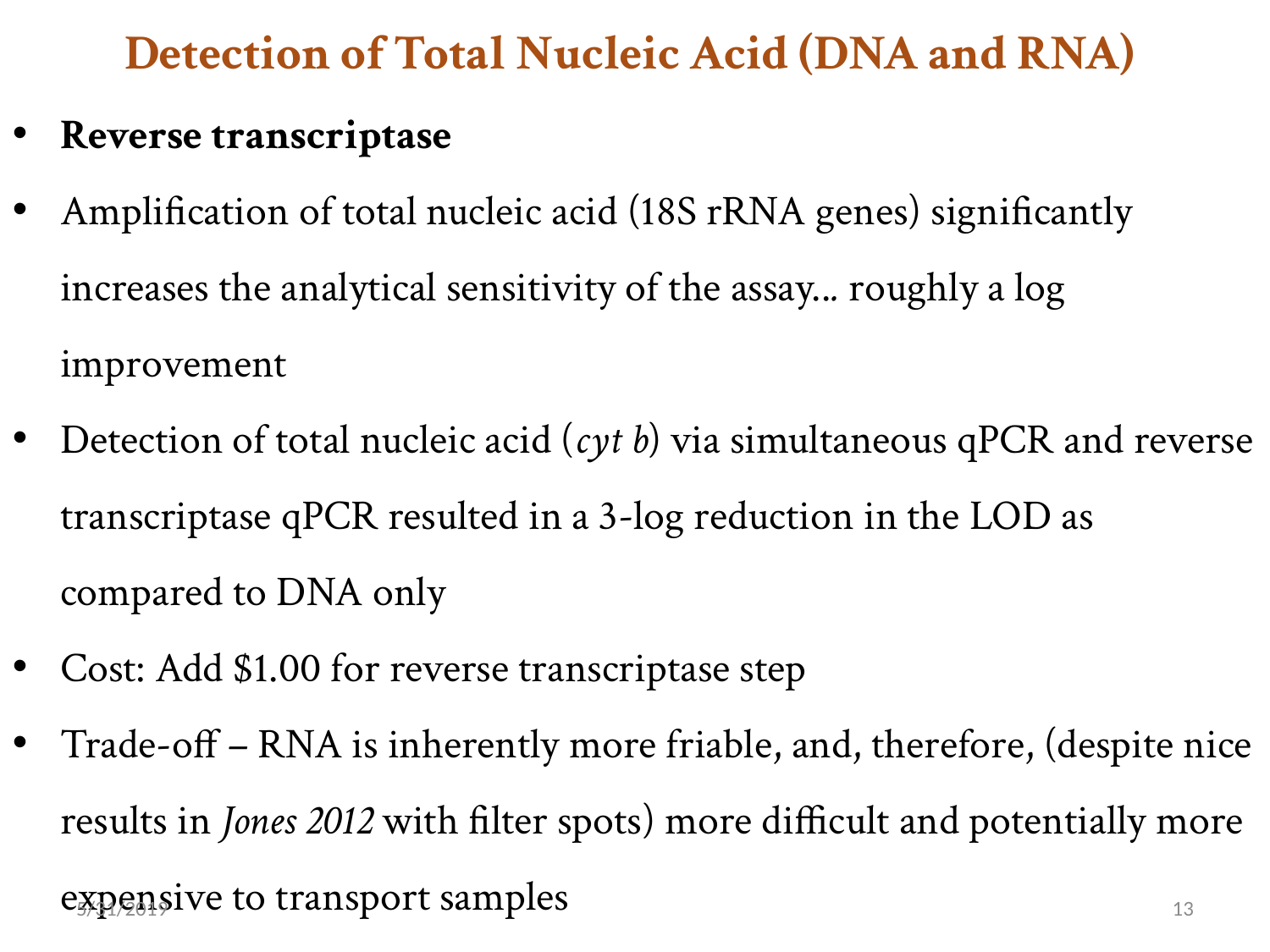

Detection of Total Nucleic Acid (DNA and RNA)
Reverse transcriptase
Amplification of total nucleic acid (18S rRNA genes) significantly increases the analytical sensitivity of the assay... roughly a log improvement
Detection of total nucleic acid (cyt b) via simultaneous qPCR and reverse transcriptase qPCR resulted in a 3-log reduction in the LOD as compared to DNA only
Cost: Add $1.00 for reverse transcriptase step
Trade-off – RNA is inherently more friable, and, therefore, (despite nice results in Jones 2012 with filter spots) more difficult and potentially more expensive to transport samples
5/31/2019
13